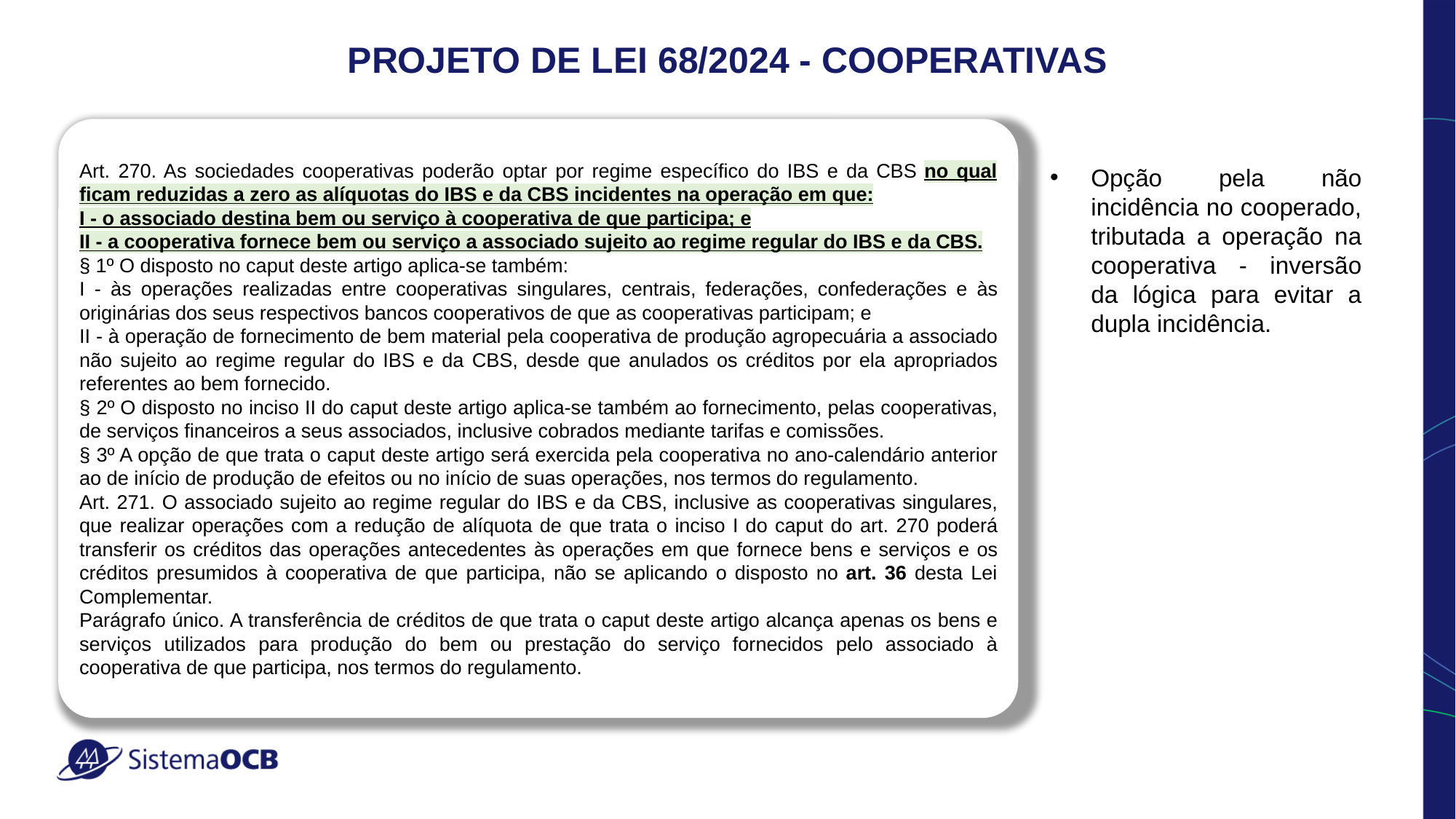

PROJETO DE LEI 68/2024 - COOPERATIVAS

Art. 270. As sociedades cooperativas poderão optar por regime específico do IBS e da CBS no qual ficam reduzidas a zero as alíquotas do IBS e da CBS incidentes na operação em que:
I - o associado destina bem ou serviço à cooperativa de que participa; e
II - a cooperativa fornece bem ou serviço a associado sujeito ao regime regular do IBS e da CBS.
§ 1º O disposto no caput deste artigo aplica-se também:
I - às operações realizadas entre cooperativas singulares, centrais, federações, confederações e às originárias dos seus respectivos bancos cooperativos de que as cooperativas participam; e
II - à operação de fornecimento de bem material pela cooperativa de produção agropecuária a associado não sujeito ao regime regular do IBS e da CBS, desde que anulados os créditos por ela apropriados referentes ao bem fornecido.
§ 2º O disposto no inciso II do caput deste artigo aplica-se também ao fornecimento, pelas cooperativas, de serviços financeiros a seus associados, inclusive cobrados mediante tarifas e comissões.
§ 3º A opção de que trata o caput deste artigo será exercida pela cooperativa no ano-calendário anterior ao de início de produção de efeitos ou no início de suas operações, nos termos do regulamento.
Art. 271. O associado sujeito ao regime regular do IBS e da CBS, inclusive as cooperativas singulares, que realizar operações com a redução de alíquota de que trata o inciso I do caput do art. 270 poderá transferir os créditos das operações antecedentes às operações em que fornece bens e serviços e os créditos presumidos à cooperativa de que participa, não se aplicando o disposto no art. 36 desta Lei Complementar.
Parágrafo único. A transferência de créditos de que trata o caput deste artigo alcança apenas os bens e serviços utilizados para produção do bem ou prestação do serviço fornecidos pelo associado à cooperativa de que participa, nos termos do regulamento.

Opção pela não incidência no cooperado, tributada a operação na cooperativa - inversão da lógica para evitar a dupla incidência.